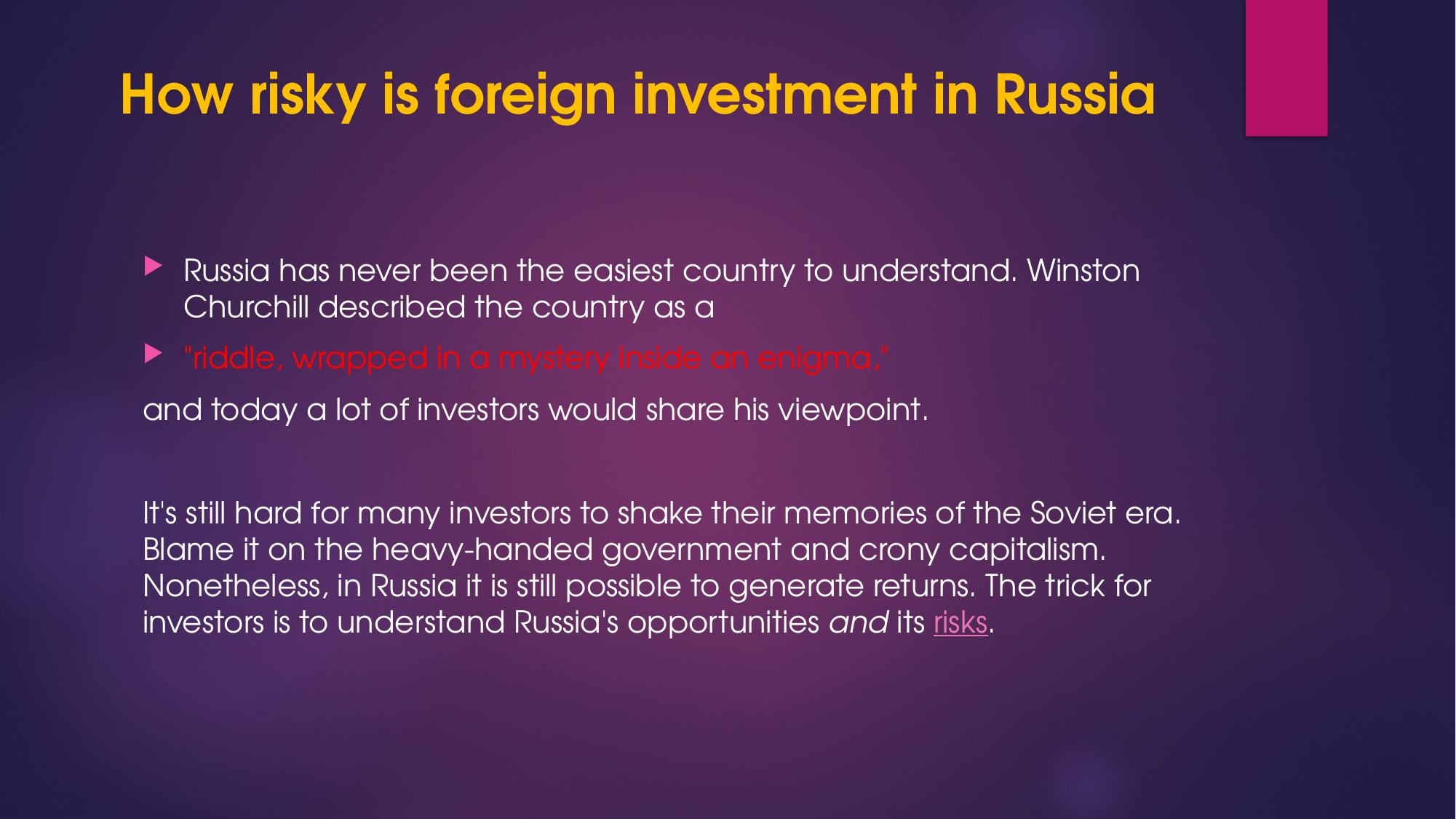

# How risky is foreign investment in Russia
Russia has never been the easiest country to understand. Winston Churchill described the country as a
"riddle, wrapped in a mystery inside an enigma,"
and today a lot of investors would share his viewpoint.

It's still hard for many investors to shake their memories of the Soviet era. Blame it on the heavy-handed government and crony capitalism. Nonetheless, in Russia it is still possible to generate returns. The trick for investors is to understand Russia's opportunities and its risks.